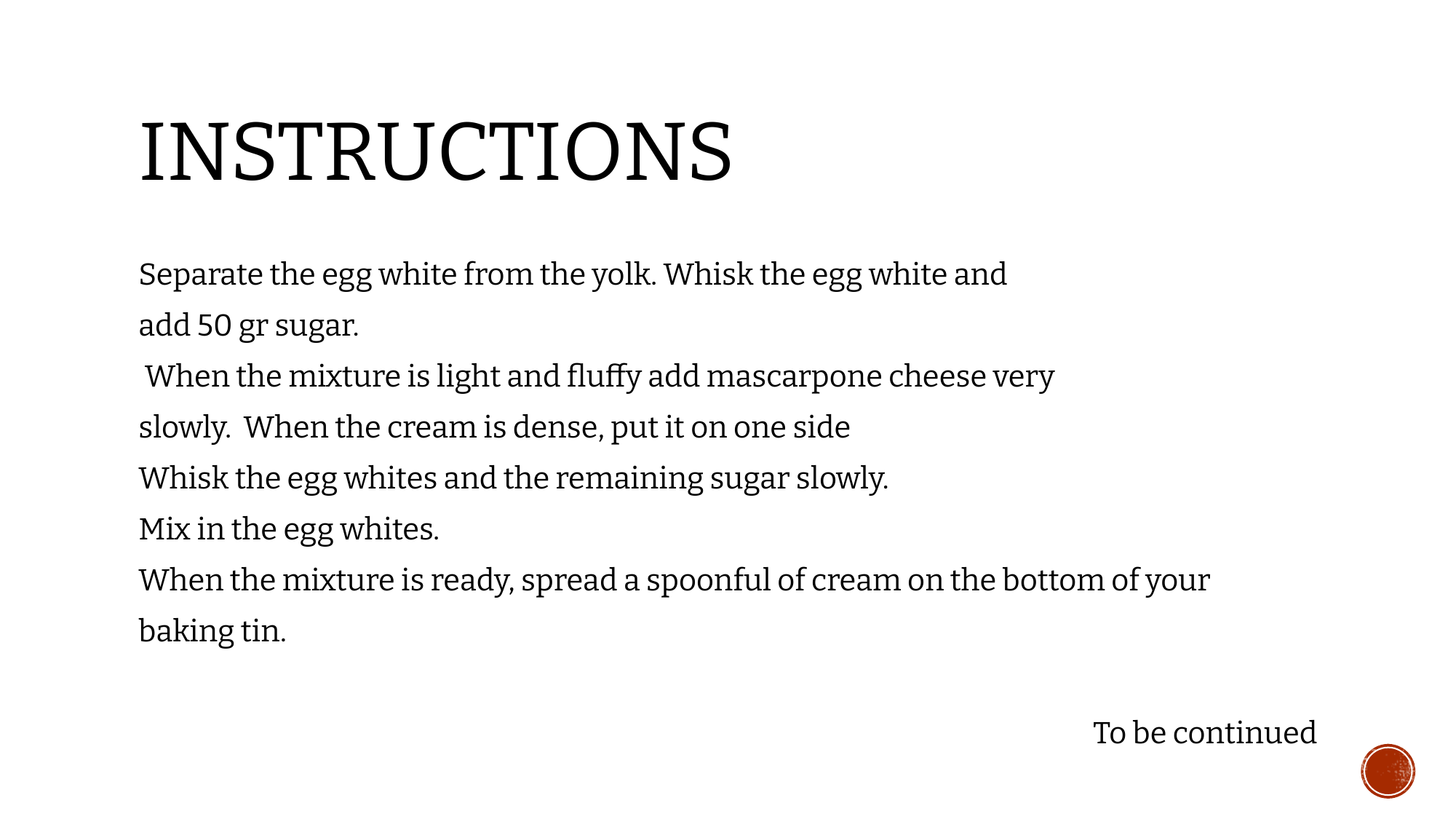

# Instructions
Separate the egg white from the yolk. Whisk the egg white and
add 50 gr sugar.
 When the mixture is light and fluffy add mascarpone cheese very
slowly.  When the cream is dense, put it on one side
Whisk the egg whites and the remaining sugar slowly.
Mix in the egg whites.
When the mixture is ready, spread a spoonful of cream on the bottom of your
baking tin.

To be continued